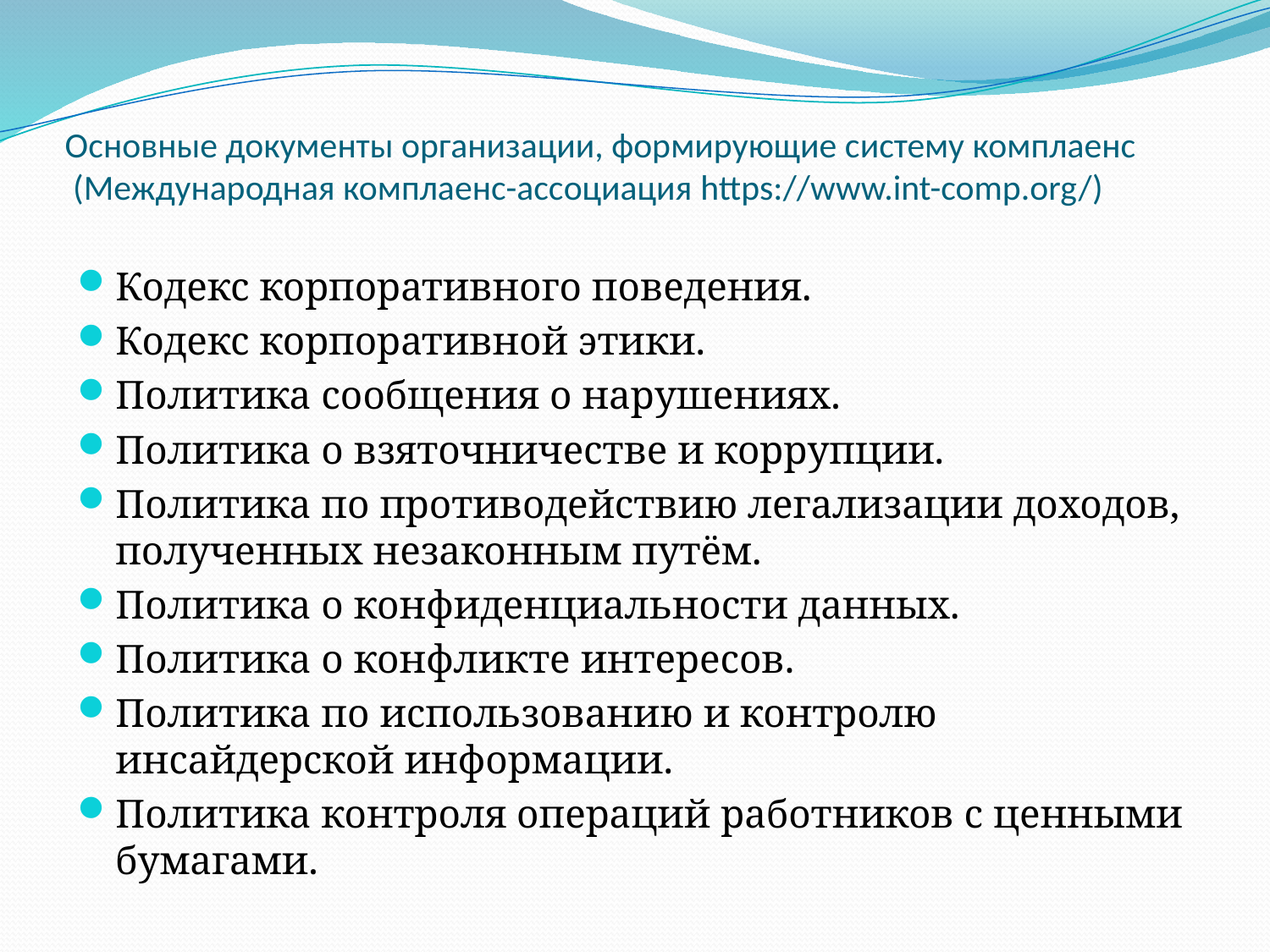

# Основные документы организации, формирующие систему комплаенс (Международная комплаенс-ассоциация https://www.int-comp.org/)
Кодекс корпоративного поведения.
Кодекс корпоративной этики.
Политика сообщения о нарушениях.
Политика о взяточничестве и коррупции.
Политика по противодействию легализации доходов, полученных незаконным путём.
Политика о конфиденциальности данных.
Политика о конфликте интересов.
Политика по использованию и контролю инсайдерской информации.
Политика контроля операций работников с ценными бумагами.